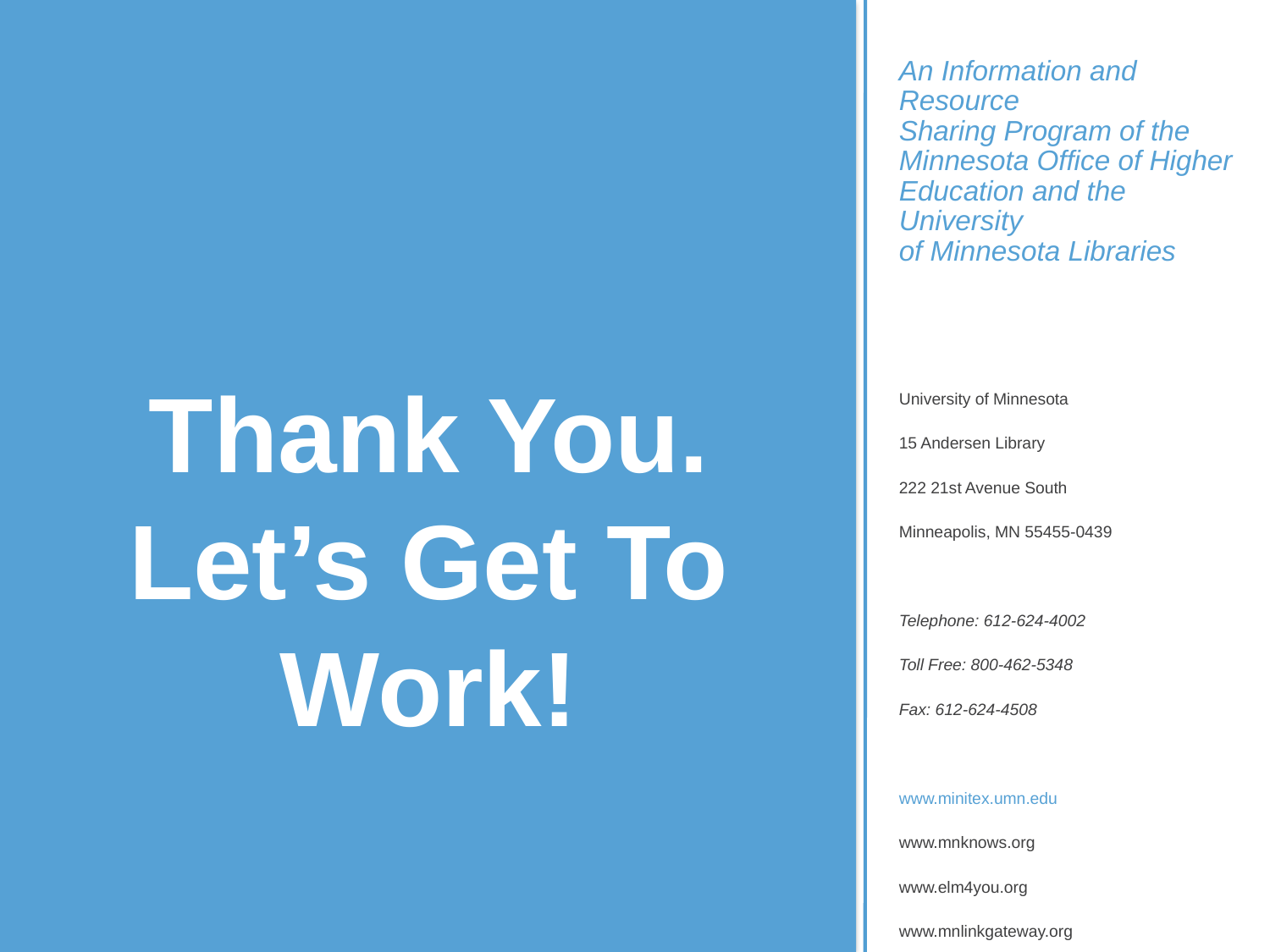

# Thank You. Let’s Get To Work!